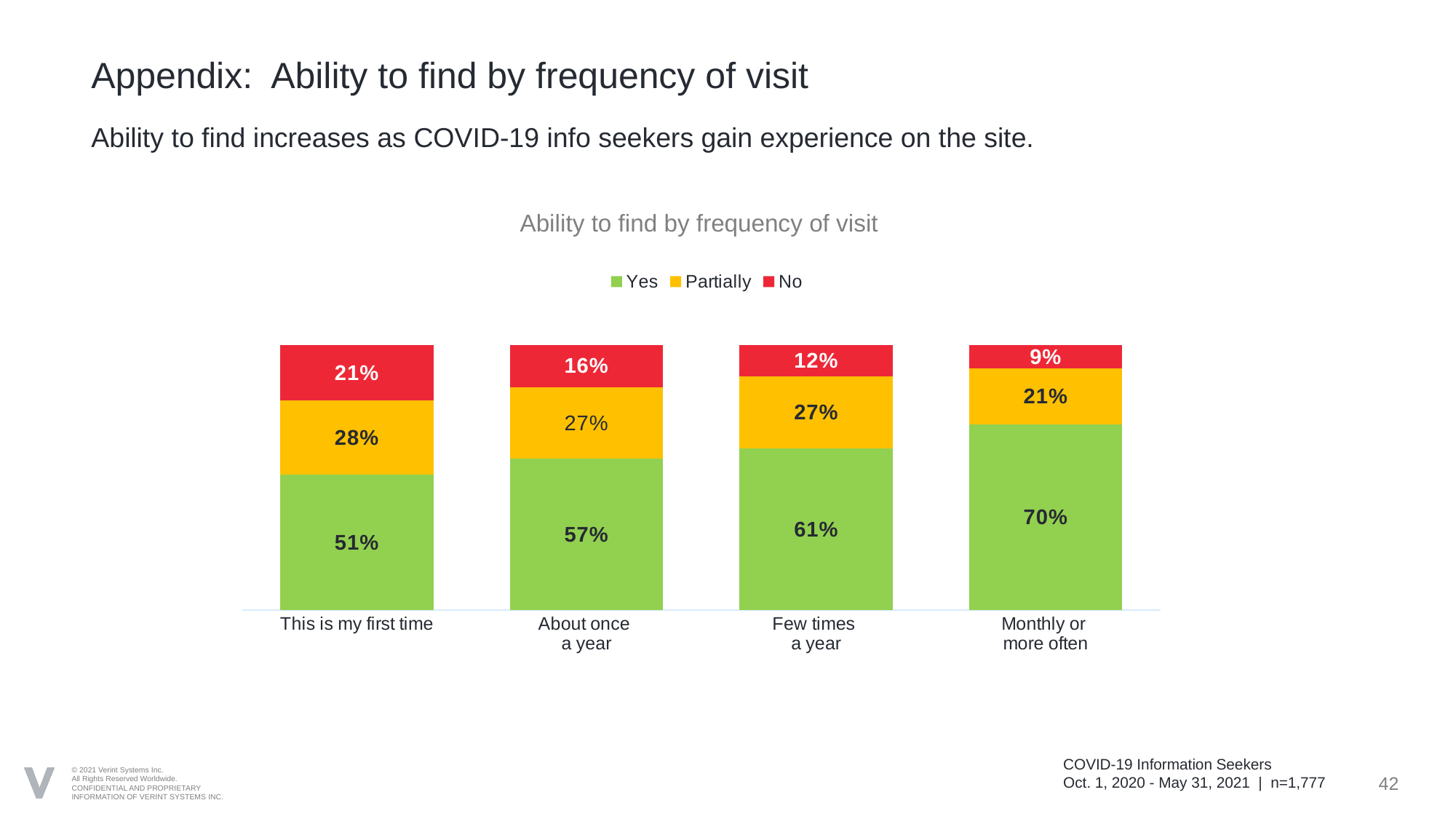

# Appendix:  Ability to find by frequency of visit
Ability to find increases as COVID-19 info seekers gain experience on the site.
Ability to find by frequency of visit

### Chart

| Category | Yes | Partially | No |
|---|---|---|---|
| This is my first time | 0.51 | 0.28 | 0.21 |
| About once
a year | 0.57 | 0.27 | 0.16 |
| Few times
a year | 0.61 | 0.27 | 0.12 |
| Monthly or
more often | 0.7 | 0.21 | 0.09 |
COVID-19 Information Seekers
Oct. 1, 2020 - May 31, 2021  |  n=1,777
42